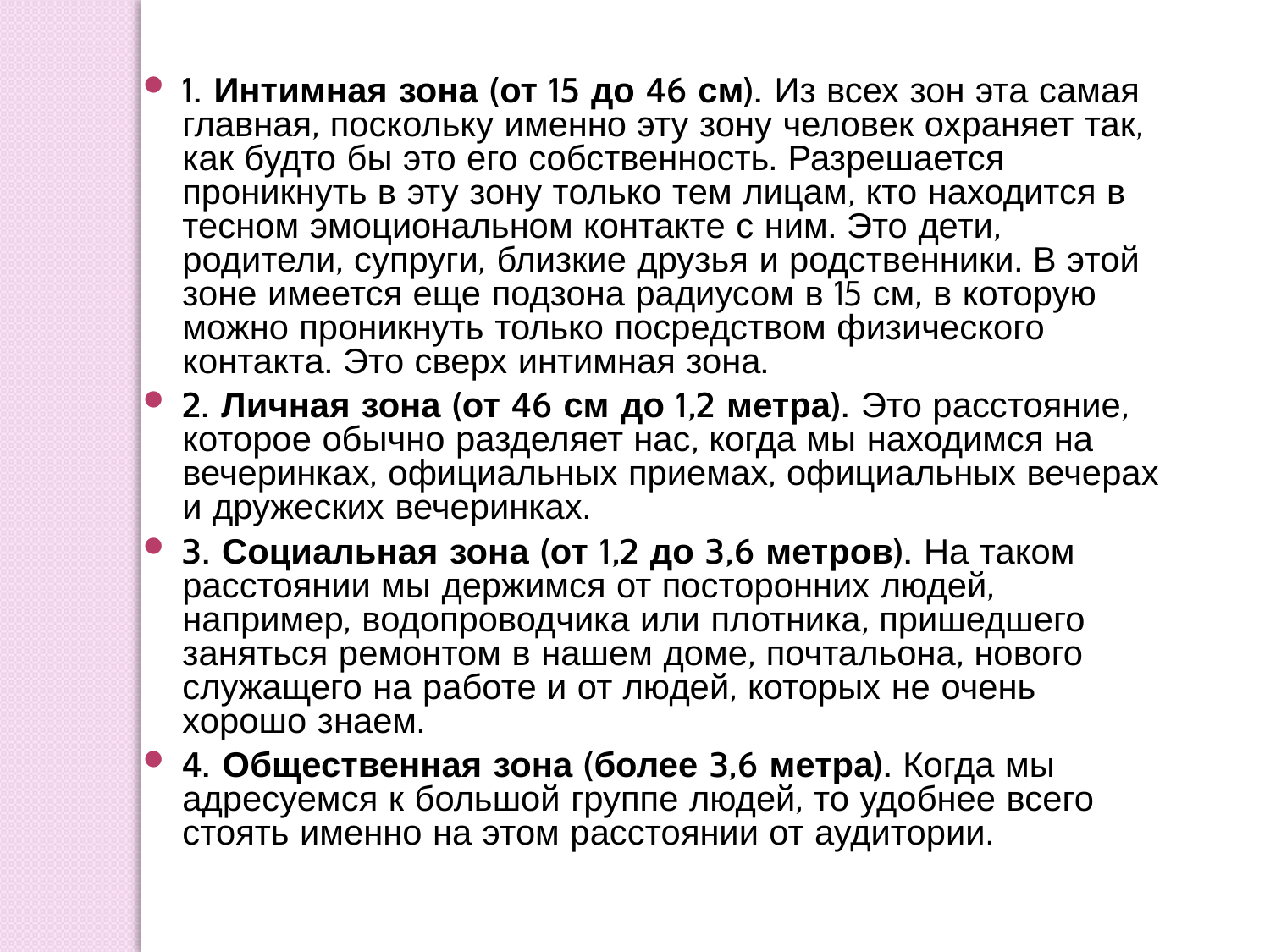

1. Интимная зона (от 15 до 46 см). Из всех зон эта самая главная, поскольку именно эту зону человек охраняет так, как будто бы это его собственность. Разрешается проникнуть в эту зону только тем лицам, кто находится в тесном эмоциональном контакте с ним. Это дети, родители, супруги, близкие друзья и родственники. В этой зоне имеется еще подзона радиусом в 15 см, в которую можно проникнуть только посредством физического контакта. Это сверх интимная зона.
2. Личная зона (от 46 см до 1,2 метра). Это расстояние, которое обычно разделяет нас, когда мы находимся на вечеринках, официальных приемах, официальных вечерах и дружеских вечеринках.
3. Социальная зона (от 1,2 до 3,6 метров). На таком расстоянии мы держимся от посторонних людей, например, водопроводчика или плотника, пришедшего заняться ремонтом в нашем доме, почтальона, нового служащего на работе и от людей, которых не очень хорошо знаем.
4. Общественная зона (более 3,6 метра). Когда мы адресуемся к большой группе людей, то удобнее всего стоять именно на этом расстоянии от аудитории.